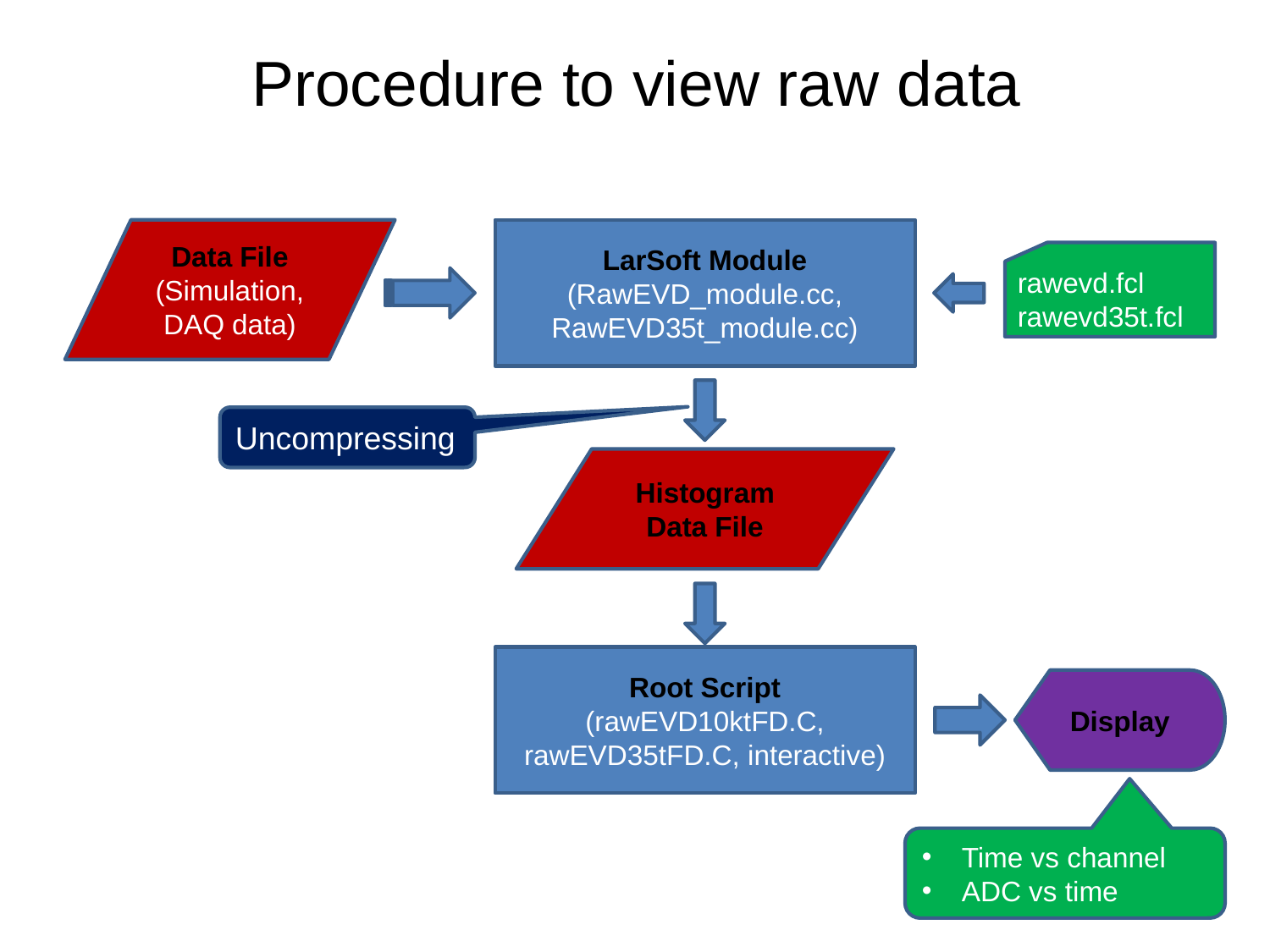

# Procedure to view raw data
Data File (Simulation, DAQ data)
LarSoft Module
(RawEVD_module.cc, RawEVD35t_module.cc)
rawevd.fcl
rawevd35t.fcl

Uncompressing
Histogram Data File

Root Script
(rawEVD10ktFD.C, rawEVD35tFD.C, interactive)
Display

Time vs channel
ADC vs time